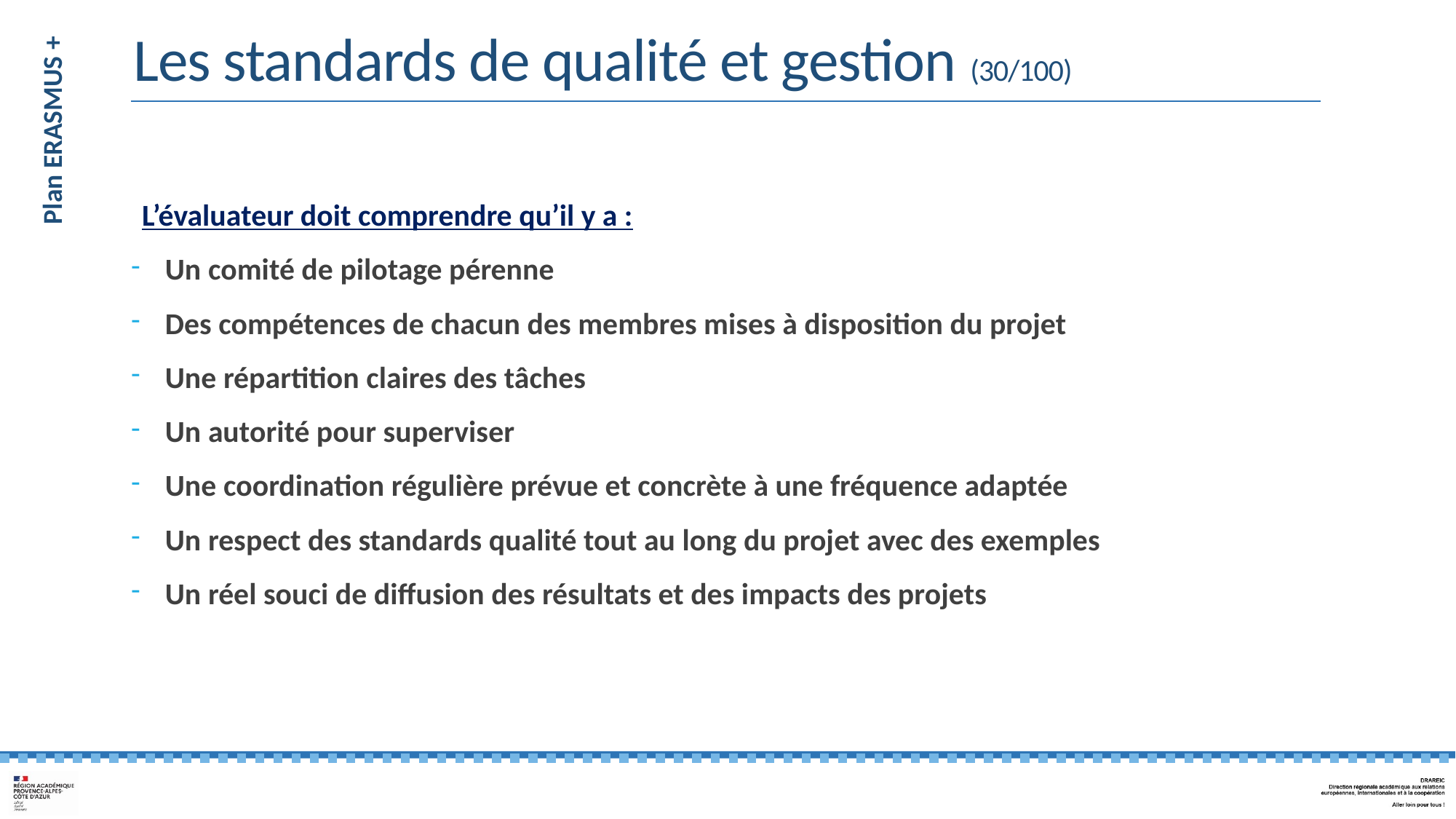

# Les standards de qualité et gestion (30/100)
Plan ERASMUS +
L’évaluateur doit comprendre qu’il y a :
Un comité de pilotage pérenne
Des compétences de chacun des membres mises à disposition du projet
Une répartition claires des tâches
Un autorité pour superviser
Une coordination régulière prévue et concrète à une fréquence adaptée
Un respect des standards qualité tout au long du projet avec des exemples
Un réel souci de diffusion des résultats et des impacts des projets